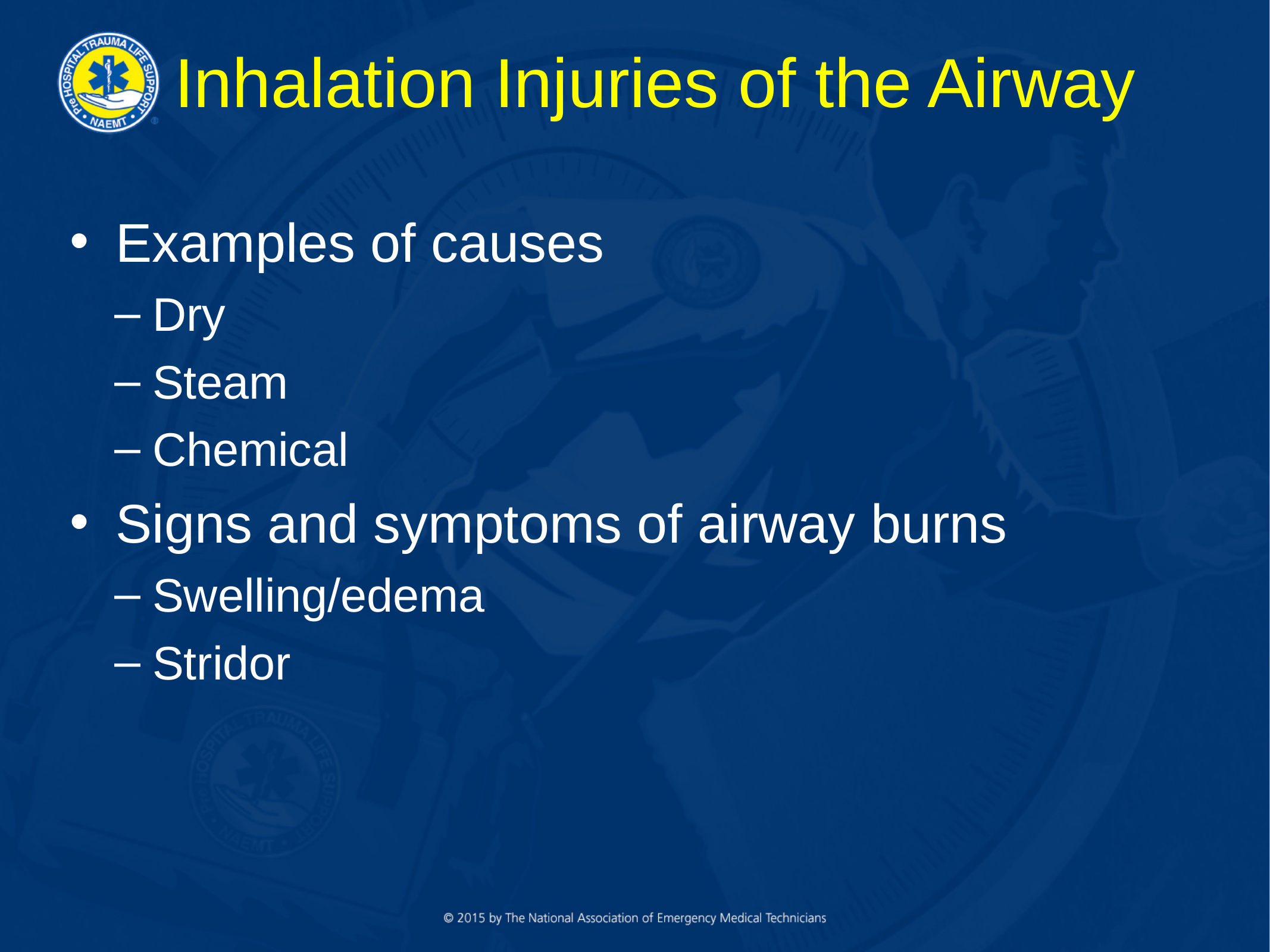

# Inhalation Injuries of the Airway
Examples of causes
Dry
Steam
Chemical
Signs and symptoms of airway burns
Swelling/edema
Stridor